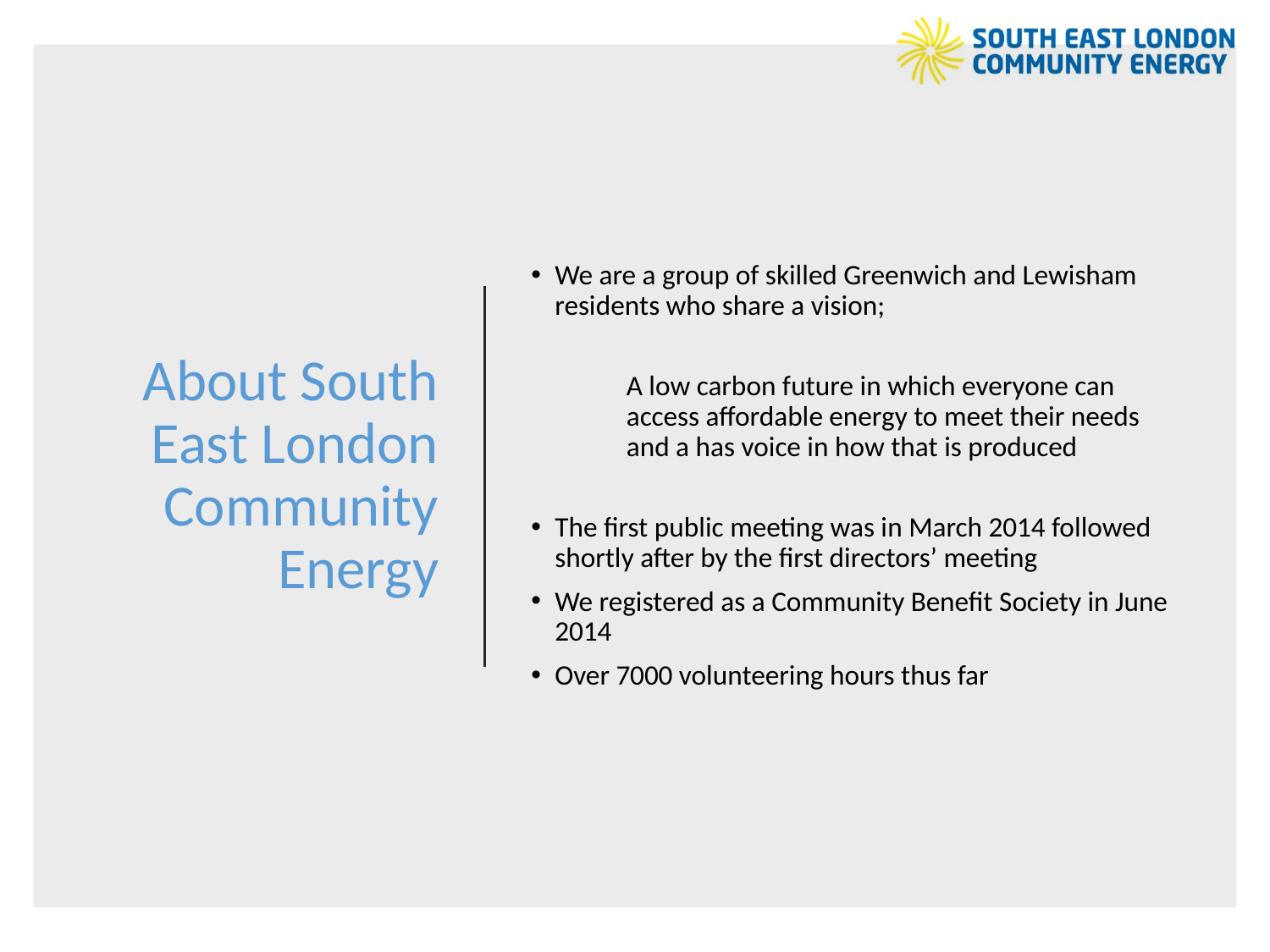

# About South East London Community Energy
We are a group of skilled Greenwich and Lewisham residents who share a vision;

A low carbon future in which everyone can access affordable energy to meet their needs and a has voice in how that is produced

The first public meeting was in March 2014 followed shortly after by the first directors’ meeting
We registered as a Community Benefit Society in June 2014
Over 7000 volunteering hours thus far